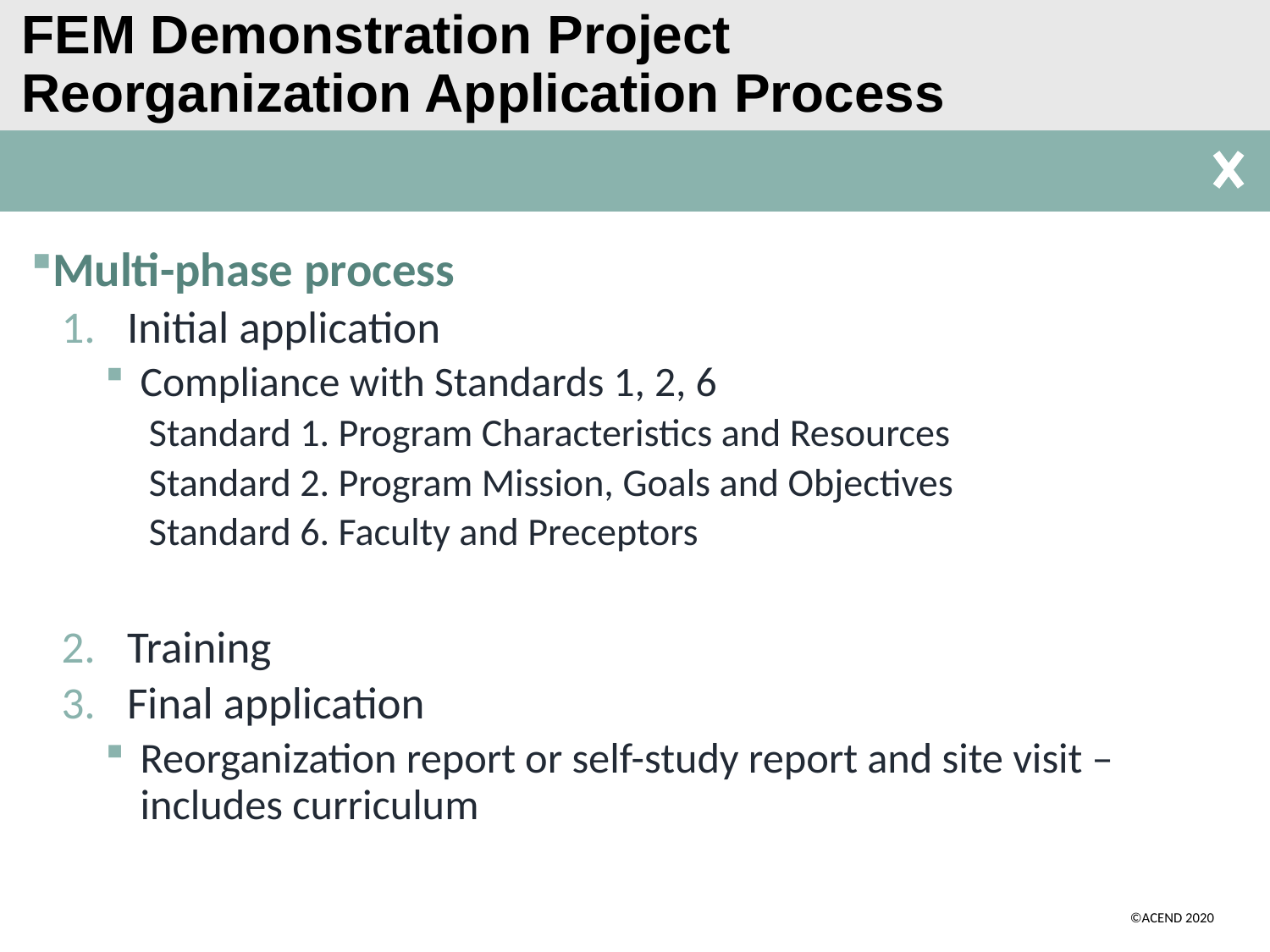

# FEM Demonstration Project Reorganization Application Process
Multi-phase process
Initial application
Compliance with Standards 1, 2, 6
Standard 1. Program Characteristics and Resources
Standard 2. Program Mission, Goals and Objectives
Standard 6. Faculty and Preceptors

Training
Final application
Reorganization report or self-study report and site visit – includes curriculum